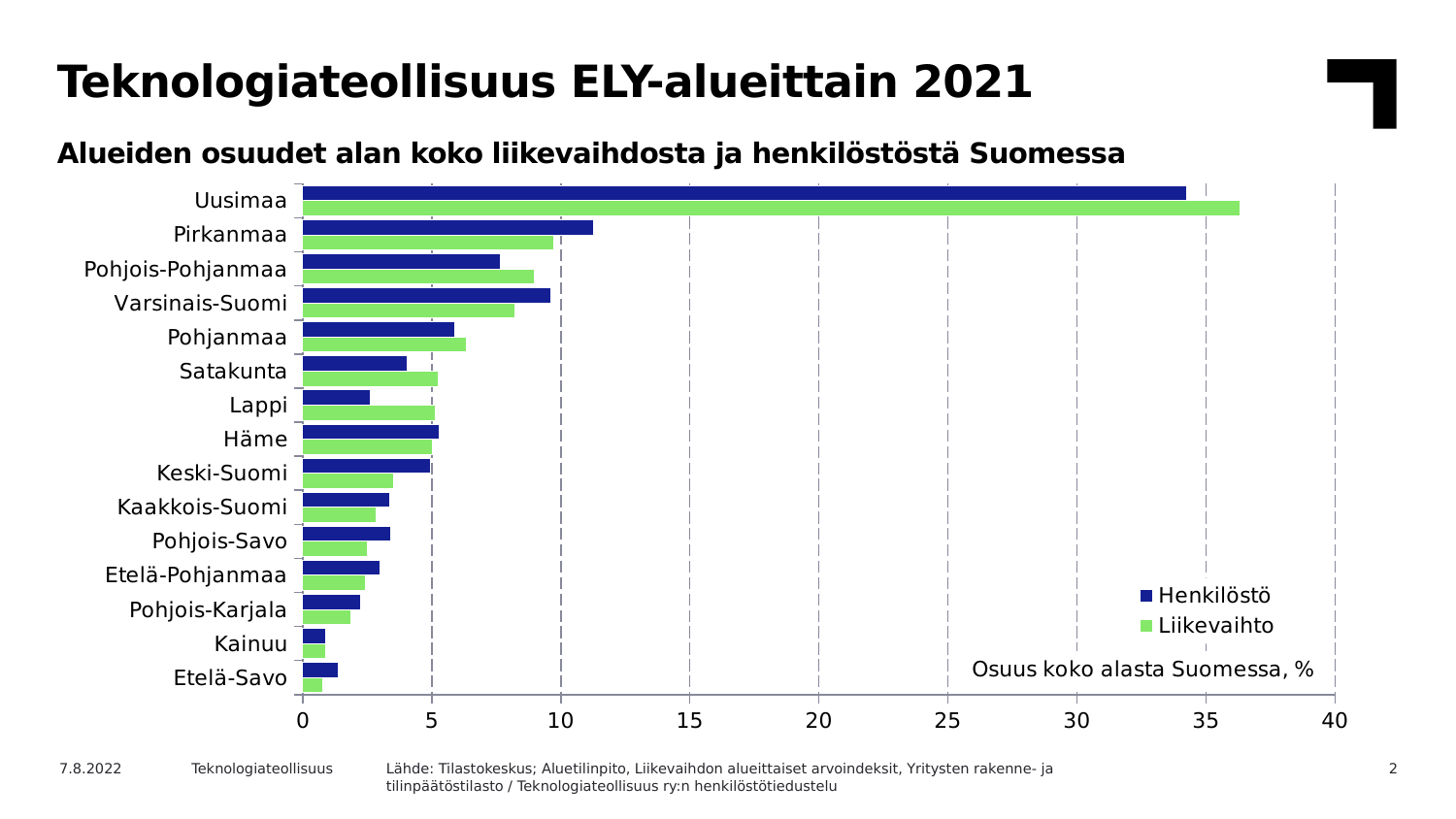

Teknologiateollisuus ELY-alueittain 2021
Alueiden osuudet alan koko liikevaihdosta ja henkilöstöstä Suomessa

### Chart

| Category | Liikevaihto | Henkilöstö |
|---|---|---|
| Etelä-Savo | 0.77 | 1.39 |
| Kainuu | 0.88 | 0.9 |
| Pohjois-Karjala | 1.86 | 2.23 |
| Etelä-Pohjanmaa | 2.41 | 3.01 |
| Pohjois-Savo | 2.52 | 3.41 |
| Kaakkois-Suomi | 2.84 | 3.35 |
| Keski-Suomi | 3.5 | 4.93 |
| Häme | 5.03 | 5.27 |
| Lappi | 5.14 | 2.6 |
| Satakunta | 5.25 | 4.03 |
| Pohjanmaa | 6.35 | 5.89 |
| Varsinais-Suomi | 8.21 | 9.61 |
| Pohjois-Pohjanmaa | 8.97 | 7.65 |
| Pirkanmaa | 9.74 | 11.25 |
| Uusimaa | 36.32 | 34.24 |
Lähde: Tilastokeskus; Aluetilinpito, Liikevaihdon alueittaiset arvoindeksit, Yritysten rakenne- ja tilinpäätöstilasto / Teknologiateollisuus ry:n henkilöstötiedustelu
7.8.2022
Teknologiateollisuus
2